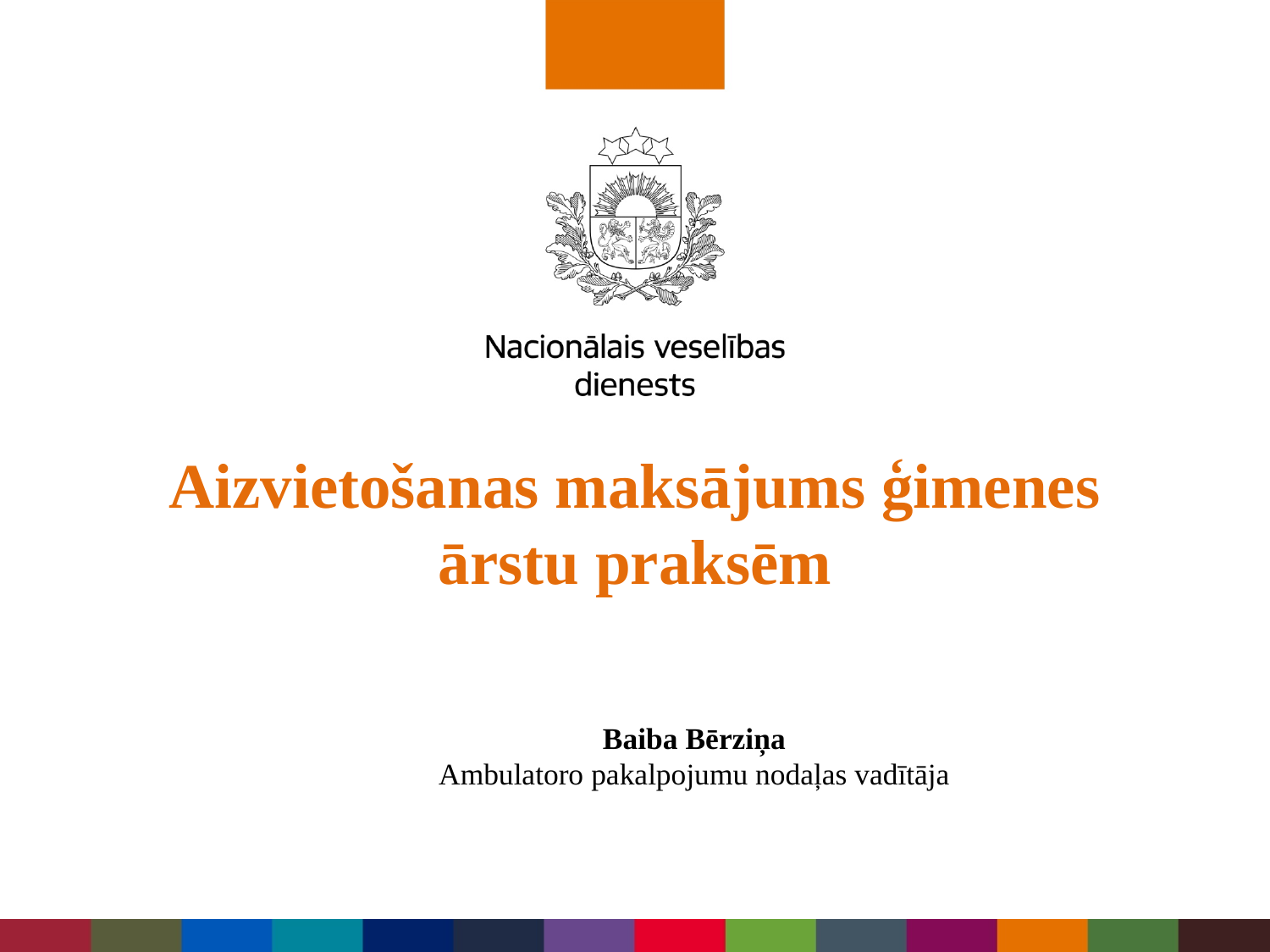

# Aizvietošanas maksājums ģimenes ārstu praksēm
Baiba Bērziņa
Ambulatoro pakalpojumu nodaļas vadītāja